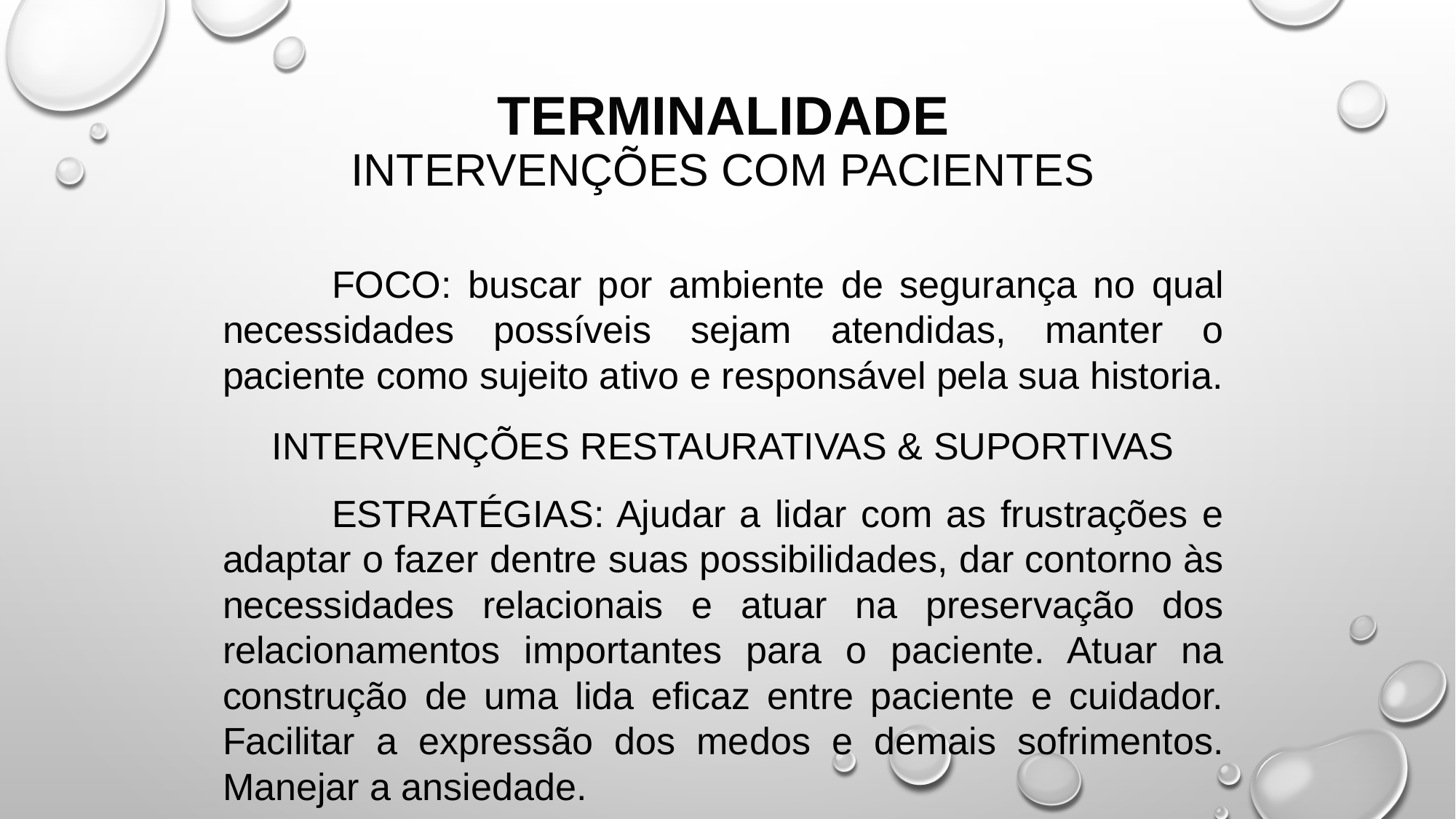

# TERMINALIDADE Intervenções com Pacientes
	FOCO: buscar por ambiente de segurança no qual necessidades possíveis sejam atendidas, manter o paciente como sujeito ativo e responsável pela sua historia.

INTERVENÇÕES RESTAURATIVAS & SUPORTIVAS

	ESTRATÉGIAS: Ajudar a lidar com as frustrações e adaptar o fazer dentre suas possibilidades, dar contorno às necessidades relacionais e atuar na preservação dos relacionamentos importantes para o paciente. Atuar na construção de uma lida eficaz entre paciente e cuidador. Facilitar a expressão dos medos e demais sofrimentos. Manejar a ansiedade.